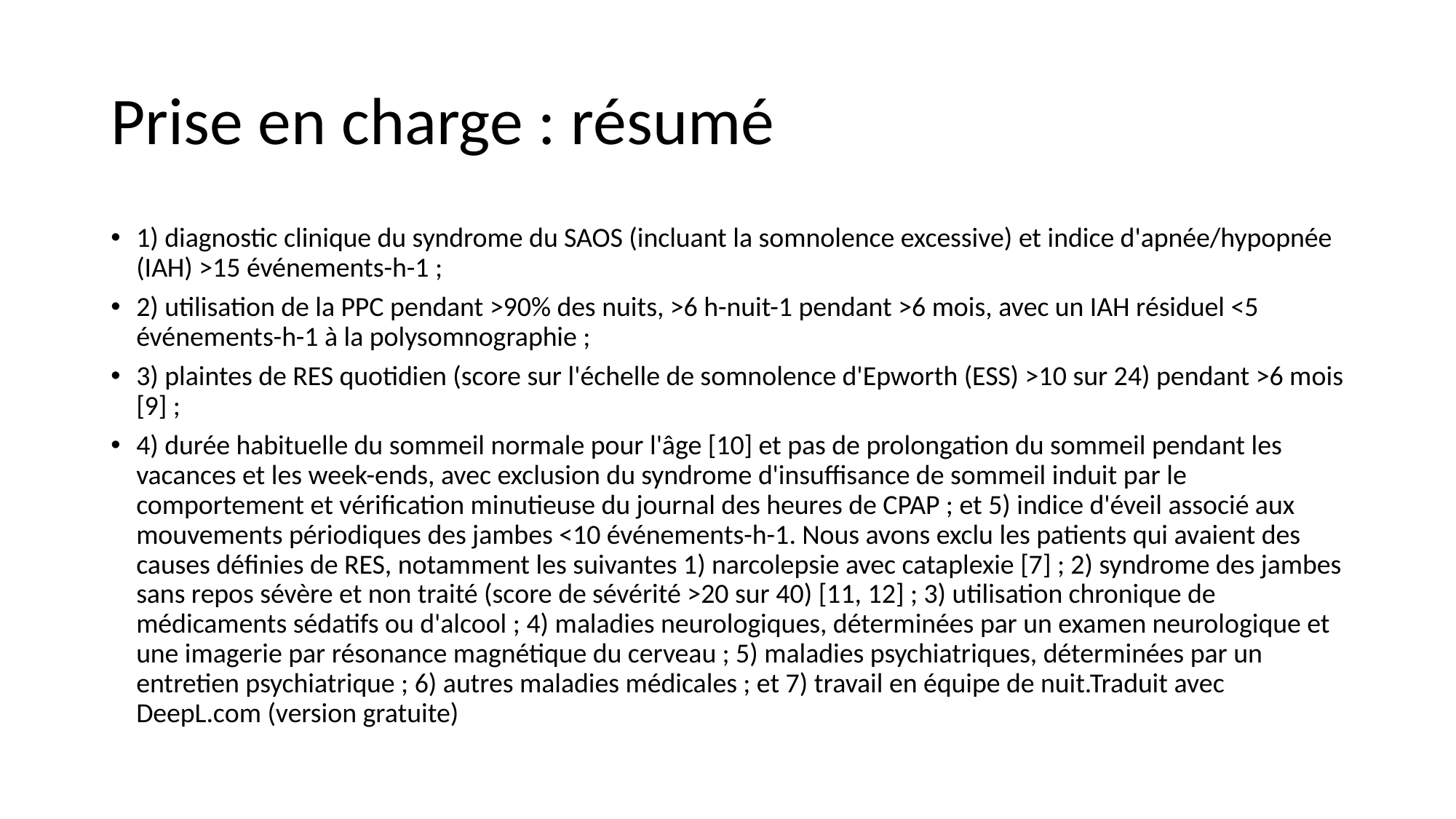

# Prise en charge : résumé
1) diagnostic clinique du syndrome du SAOS (incluant la somnolence excessive) et indice d'apnée/hypopnée (IAH) >15 événements-h-1 ;
2) utilisation de la PPC pendant >90% des nuits, >6 h-nuit-1 pendant >6 mois, avec un IAH résiduel <5 événements-h-1 à la polysomnographie ;
3) plaintes de RES quotidien (score sur l'échelle de somnolence d'Epworth (ESS) >10 sur 24) pendant >6 mois [9] ;
4) durée habituelle du sommeil normale pour l'âge [10] et pas de prolongation du sommeil pendant les vacances et les week-ends, avec exclusion du syndrome d'insuffisance de sommeil induit par le comportement et vérification minutieuse du journal des heures de CPAP ; et 5) indice d'éveil associé aux mouvements périodiques des jambes <10 événements-h-1. Nous avons exclu les patients qui avaient des causes définies de RES, notamment les suivantes 1) narcolepsie avec cataplexie [7] ; 2) syndrome des jambes sans repos sévère et non traité (score de sévérité >20 sur 40) [11, 12] ; 3) utilisation chronique de médicaments sédatifs ou d'alcool ; 4) maladies neurologiques, déterminées par un examen neurologique et une imagerie par résonance magnétique du cerveau ; 5) maladies psychiatriques, déterminées par un entretien psychiatrique ; 6) autres maladies médicales ; et 7) travail en équipe de nuit.Traduit avec DeepL.com (version gratuite)